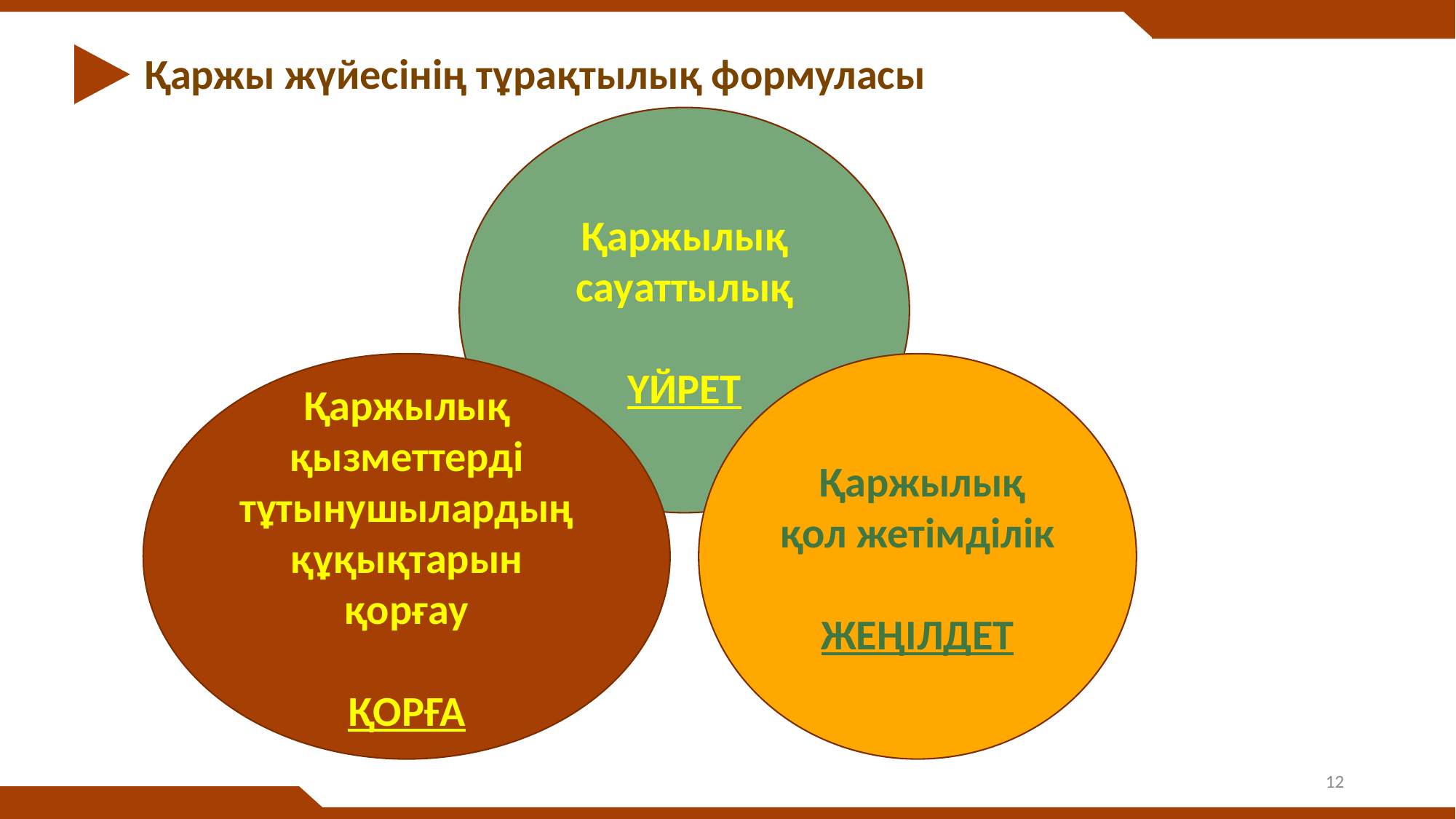

Қаржы жүйесінің тұрақтылық формуласы

Қаржылық сауаттылық

ҮЙРЕТ
Қаржылық қызметтерді тұтынушылардың құқықтарын қорғау

ҚОРҒА
 Қаржылық қол жетімділік

ЖЕҢІЛДЕТ
12